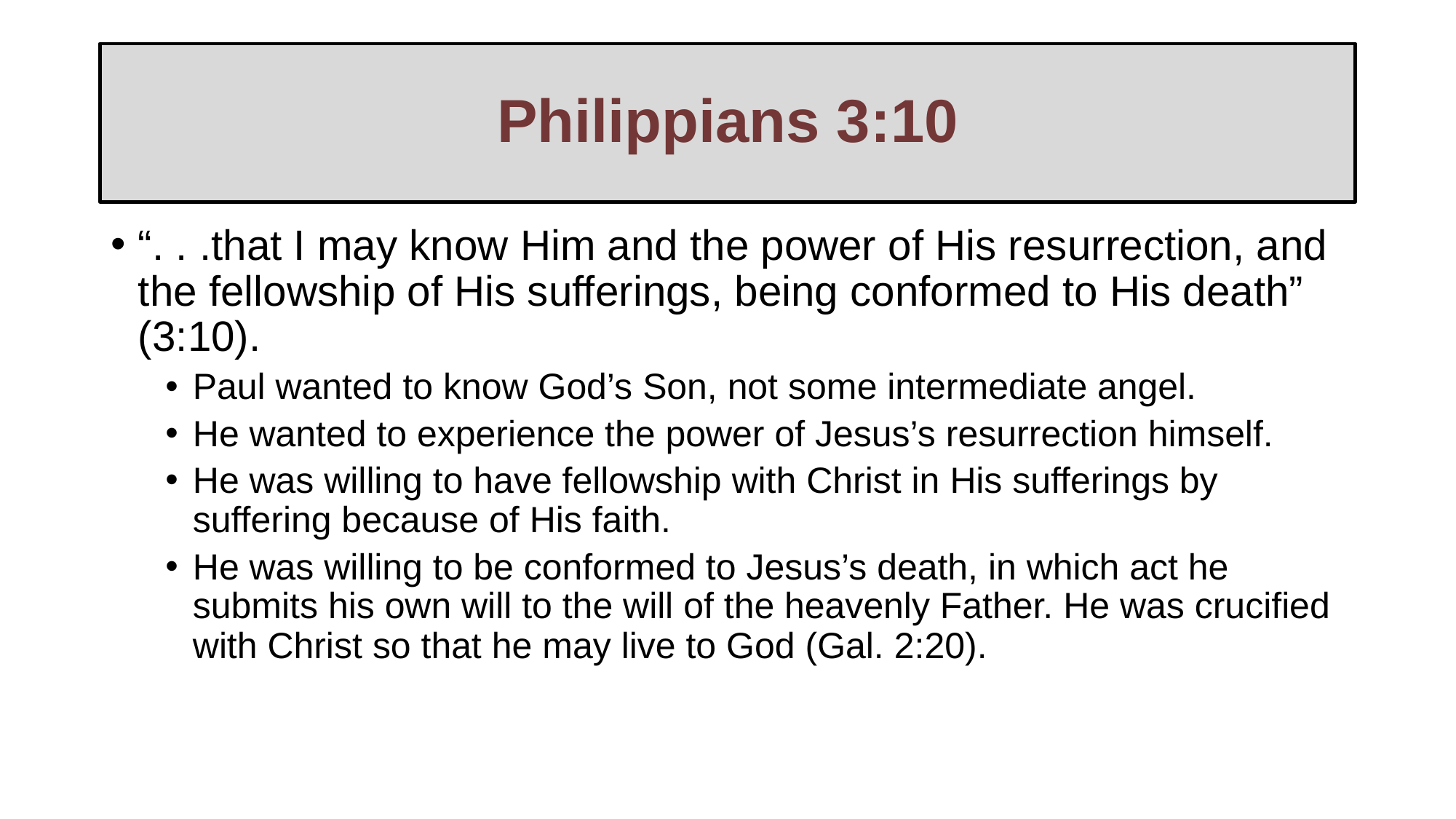

# Philippians 3:10
“. . .that I may know Him and the power of His resurrection, and the fellowship of His sufferings, being conformed to His death” (3:10).
Paul wanted to know God’s Son, not some intermediate angel.
He wanted to experience the power of Jesus’s resurrection himself.
He was willing to have fellowship with Christ in His sufferings by suffering because of His faith.
He was willing to be conformed to Jesus’s death, in which act he submits his own will to the will of the heavenly Father. He was crucified with Christ so that he may live to God (Gal. 2:20).